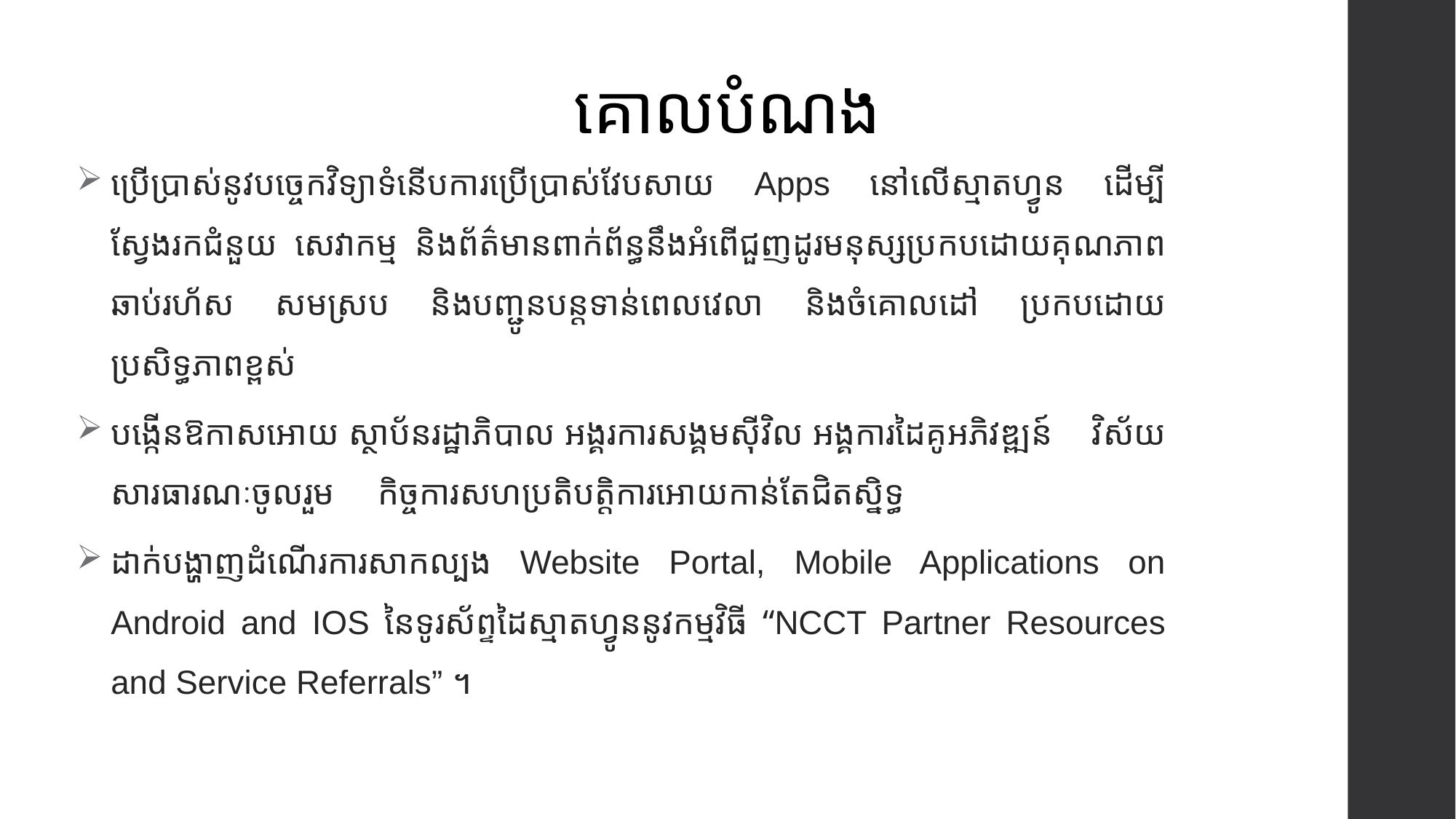

# គោលបំណង
ប្រើប្រាស់នូវបច្ចេកវិទ្យាទំនើបការប្រើប្រាស់វែបសាយ Apps នៅលើស្មាតហ្វូន ដើម្បីស្វែងរកជំនួយ សេវាកម្ម និងព័ត៌មានពាក់ព័ន្ធនឹងអំពើជួញដូរមនុស្សប្រកបដោយគុណភាព ឆាប់រហ័ស សមស្រប និងបញ្ជូនបន្តទាន់ពេលវេលា និងចំគោលដៅ ប្រកបដោយប្រសិទ្ធភាពខ្ពស់
បង្កើនឱកាសអោយ​ ស្ថាប័នរដ្ឋាភិបាល អង្គរការសង្គមស៊ីវិល​ អង្គការដៃគូអភិវឌ្ឍន៍ ​   វិស័យសារធារណៈចូលរួម     កិច្ចការសហប្រតិបត្តិការអោយកាន់តែជិតស្និទ្ធ
ដាក់បង្ហាញដំណើរការសាកល្បង Website Portal, Mobile Applications on Android and IOS នៃទូរស័ព្ទដៃស្មាតហ្វូននូវកម្មវិធី “NCCT Partner Resources and Service Referrals” ។